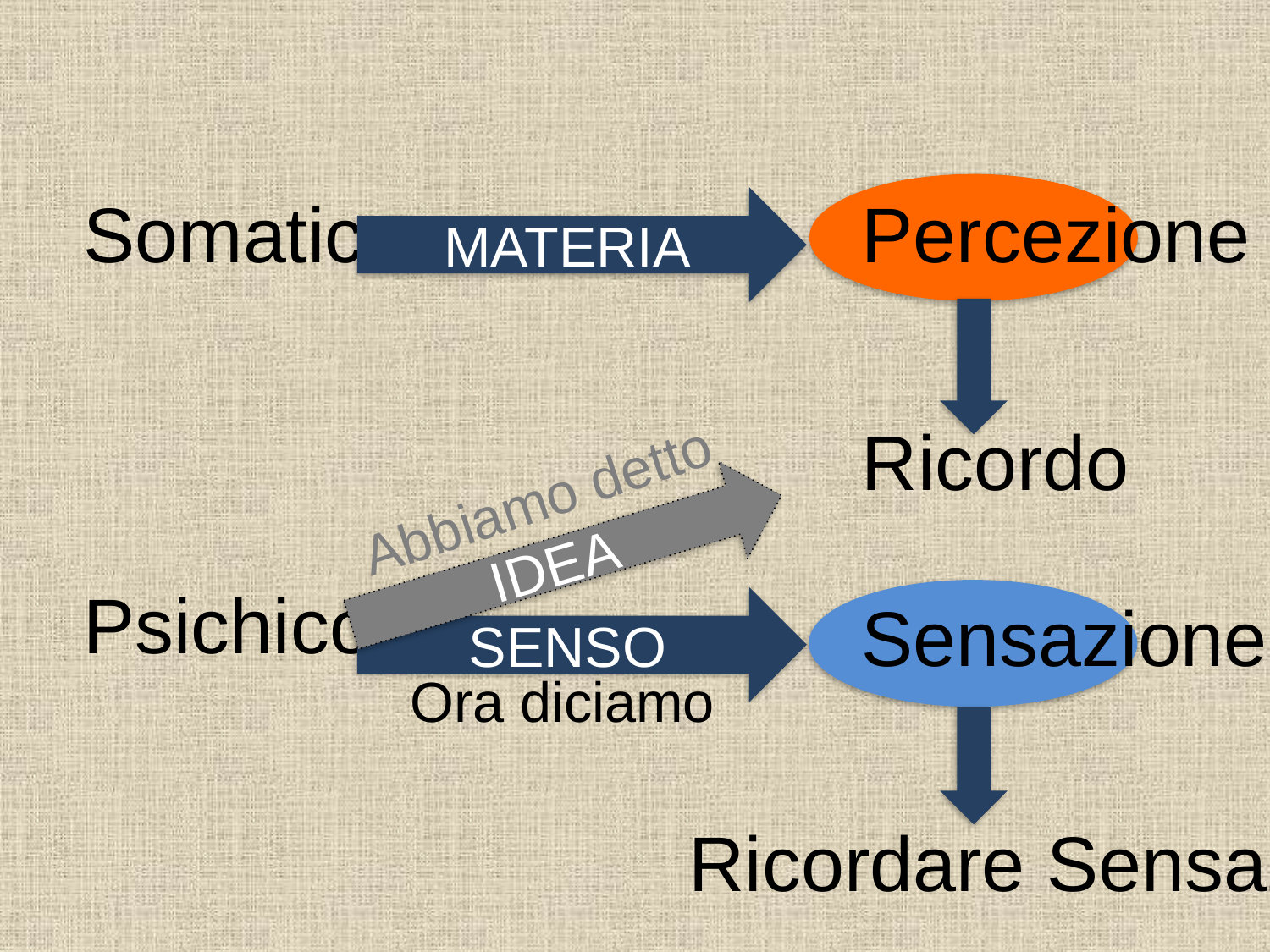

Somatico
Percezione
MATERIA

Ricordo
Abbiamo detto
IDEA
Psichico

Sensazione
SENSO
Ora diciamo

Ricordare Sensazioni